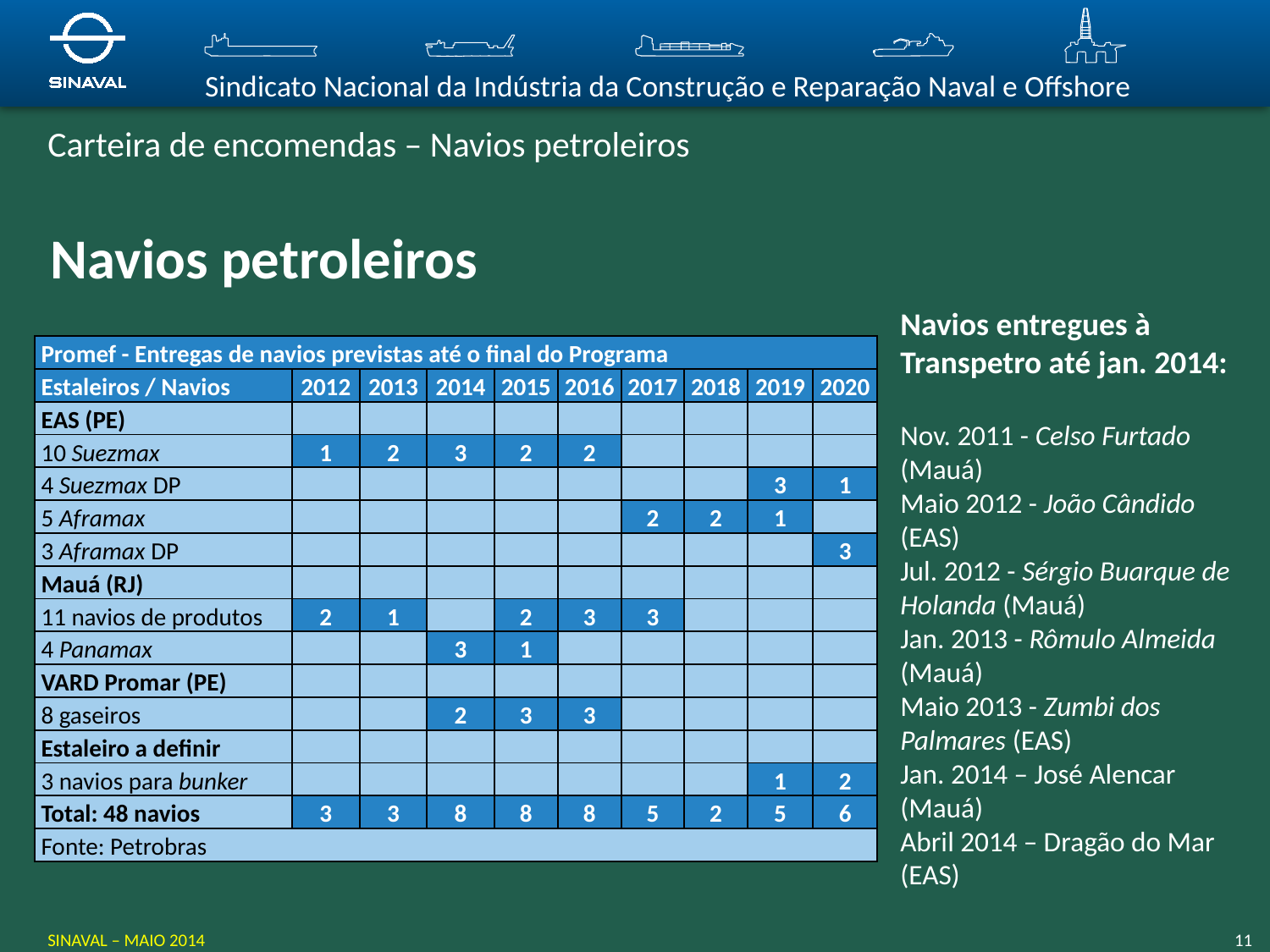

# Carteira de encomendas – Navios petroleiros
Navios petroleiros
Navios entregues à Transpetro até jan. 2014:

Nov. 2011 - Celso Furtado (Mauá)
Maio 2012 - João Cândido (EAS)
Jul. 2012 - Sérgio Buarque de Holanda (Mauá)
Jan. 2013 - Rômulo Almeida (Mauá)
Maio 2013 - Zumbi dos Palmares (EAS)
Jan. 2014 – José Alencar (Mauá)
Abril 2014 – Dragão do Mar (EAS)
| Promef - Entregas de navios previstas até o final do Programa |  |  |  |  |  |  |  |  |  |
| --- | --- | --- | --- | --- | --- | --- | --- | --- | --- |
| Estaleiros / Navios | 2012 | 2013 | 2014 | 2015 | 2016 | 2017 | 2018 | 2019 | 2020 |
| EAS (PE) |  |  |  |  |  |  |  |  |  |
| 10 Suezmax | 1 | 2 | 3 | 2 | 2 |  |  |  |  |
| 4 Suezmax DP |  |  |  |  |  |  |  | 3 | 1 |
| 5 Aframax |  |  |  |  |  | 2 | 2 | 1 |  |
| 3 Aframax DP |  |  |  |  |  |  |  |  | 3 |
| Mauá (RJ) |  |  |  |  |  |  |  |  |  |
| 11 navios de produtos | 2 | 1 |  | 2 | 3 | 3 |  |  |  |
| 4 Panamax |  |  | 3 | 1 |  |  |  |  |  |
| VARD Promar (PE) |  |  |  |  |  |  |  |  |  |
| 8 gaseiros |  |  | 2 | 3 | 3 |  |  |  |  |
| Estaleiro a definir |  |  |  |  |  |  |  |  |  |
| 3 navios para bunker |  |  |  |  |  |  |  | 1 | 2 |
| Total: 48 navios | 3 | 3 | 8 | 8 | 8 | 5 | 2 | 5 | 6 |
| Fonte: Petrobras |  |  |  |  |  |  |  |  |  |
SINAVAL – MAIO 2014
11